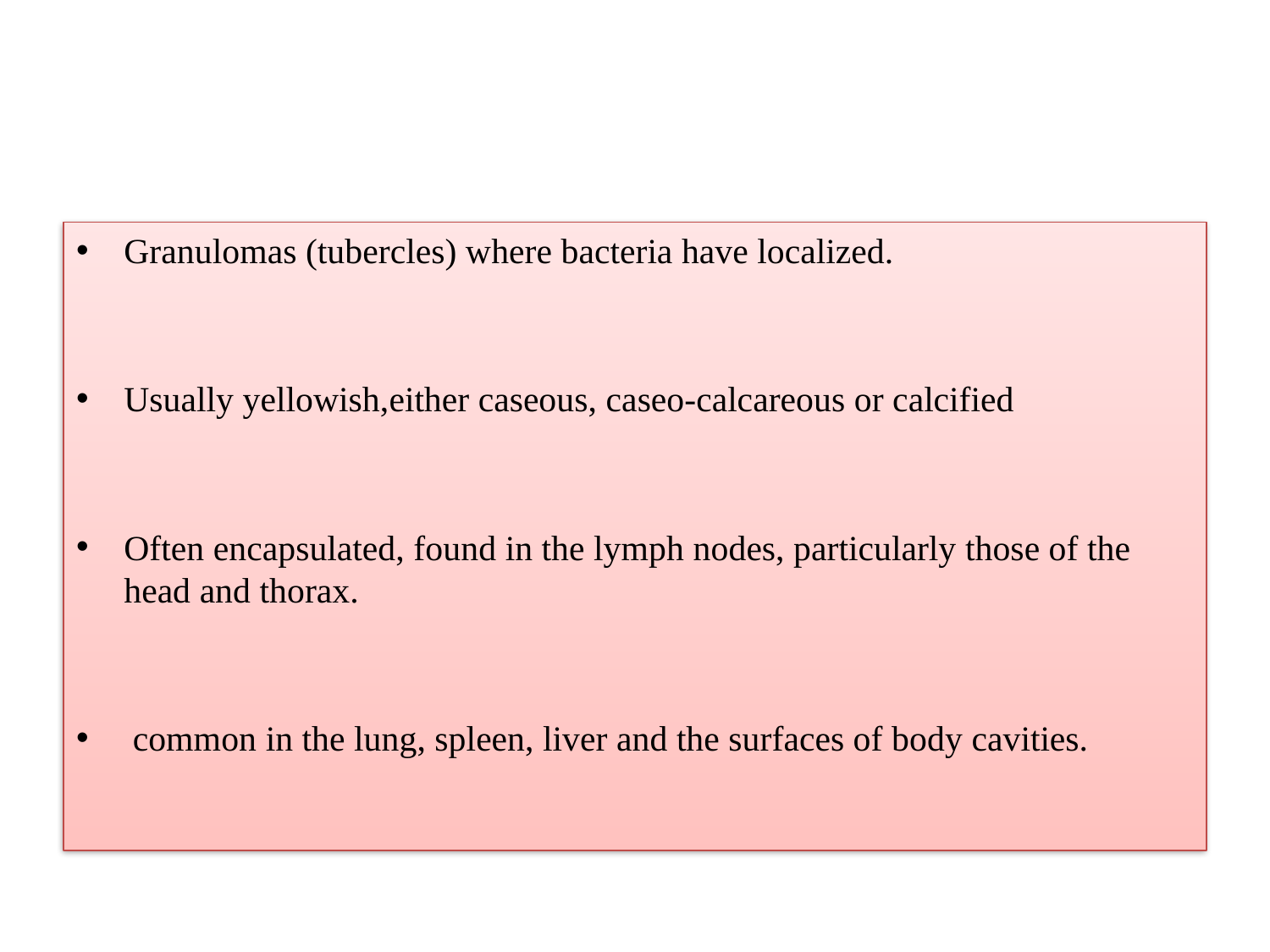

Granulomas (tubercles) where bacteria have localized.

Usually yellowish,either caseous, caseo-calcareous or calcified

Often encapsulated, found in the lymph nodes, particularly those of the head and thorax.

 common in the lung, spleen, liver and the surfaces of body cavities.